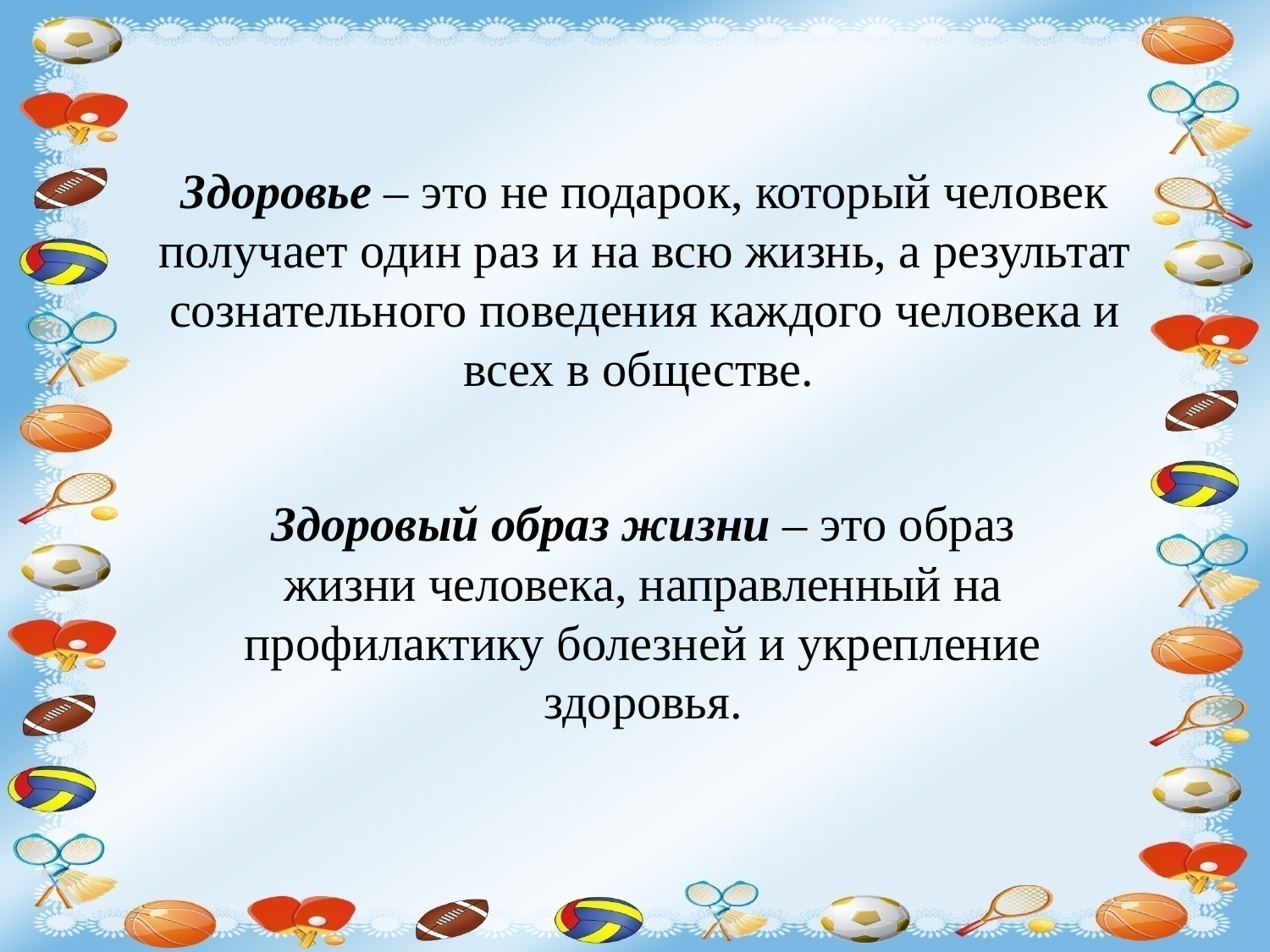

# Здоровье – это не подарок, который человек получает один раз и на всю жизнь, а результат сознательного поведения каждого человека и всех в обществе.
Здоровый образ жизни – это образ жизни человека, направленный на профилактику болезней и укрепление здоровья.